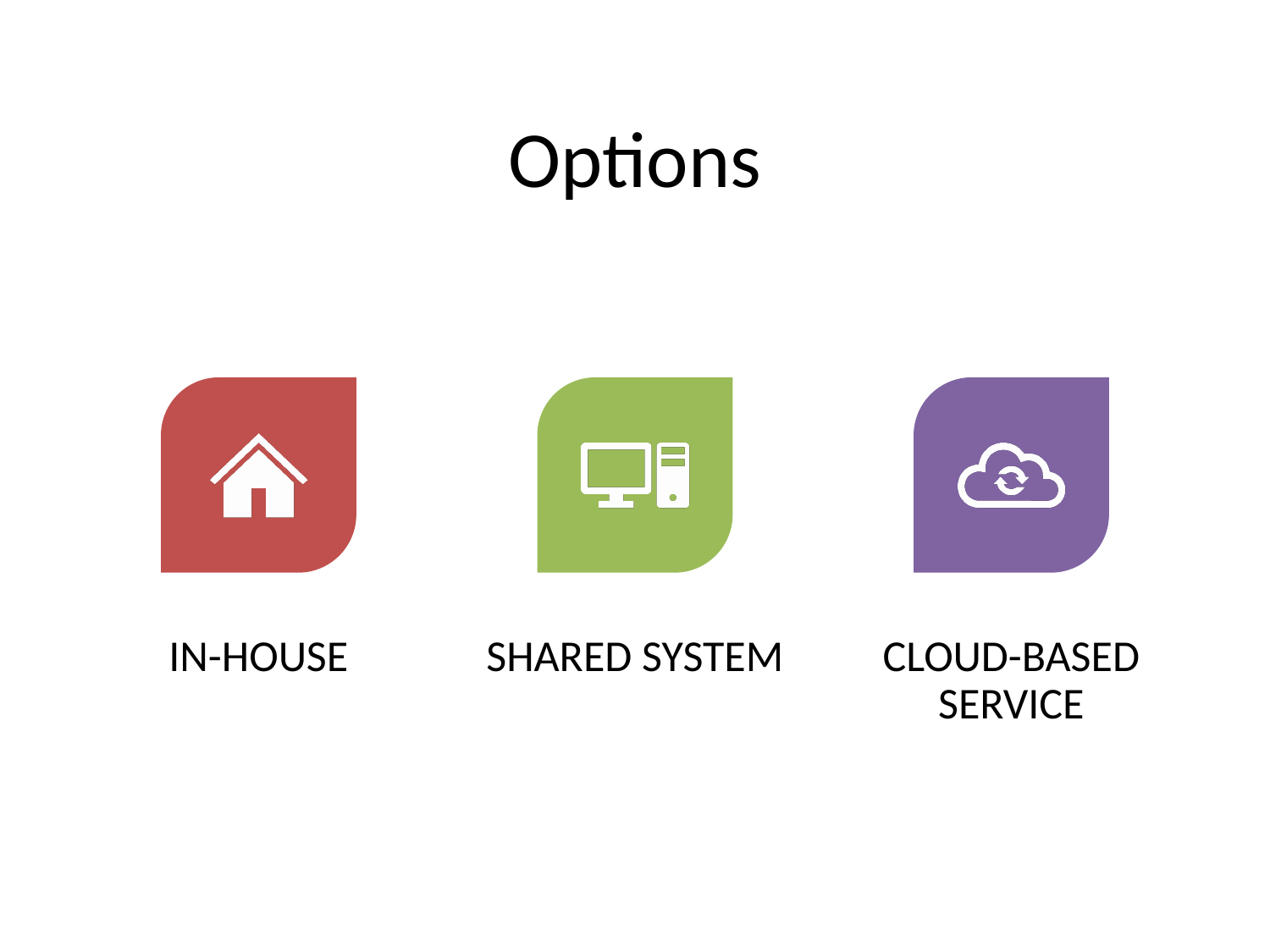

# Options

In-house
Shared system
Cloud-Based Service